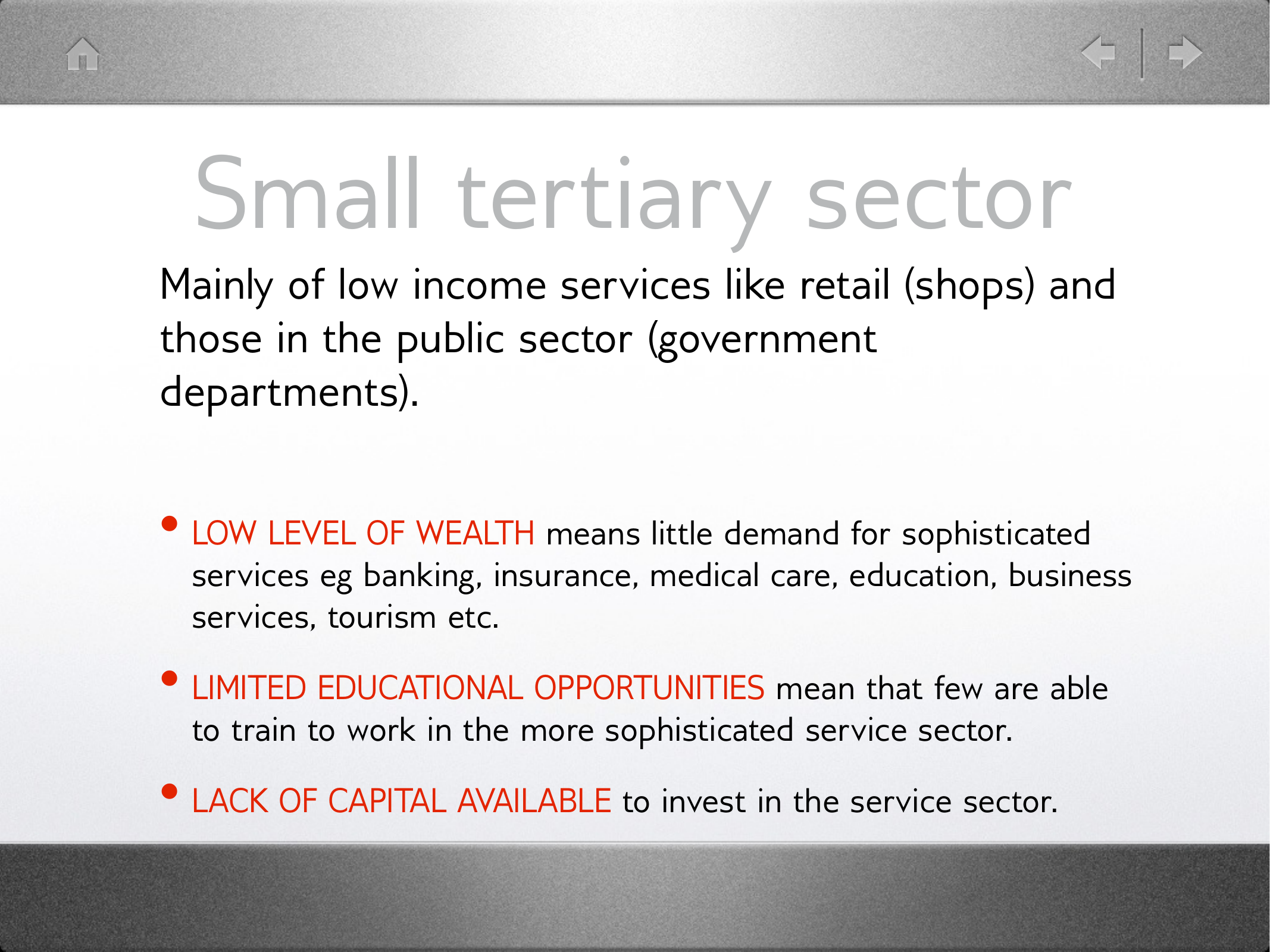

# Small tertiary sector
Mainly of low income services like retail (shops) and those in the public sector (government departments).

Low level of wealth means little demand for sophisticated services eg banking, insurance, medical care, education, business services, tourism etc.
Limited educational opportunities mean that few are able to train to work in the more sophisticated service sector.
Lack of capital available to invest in the service sector.